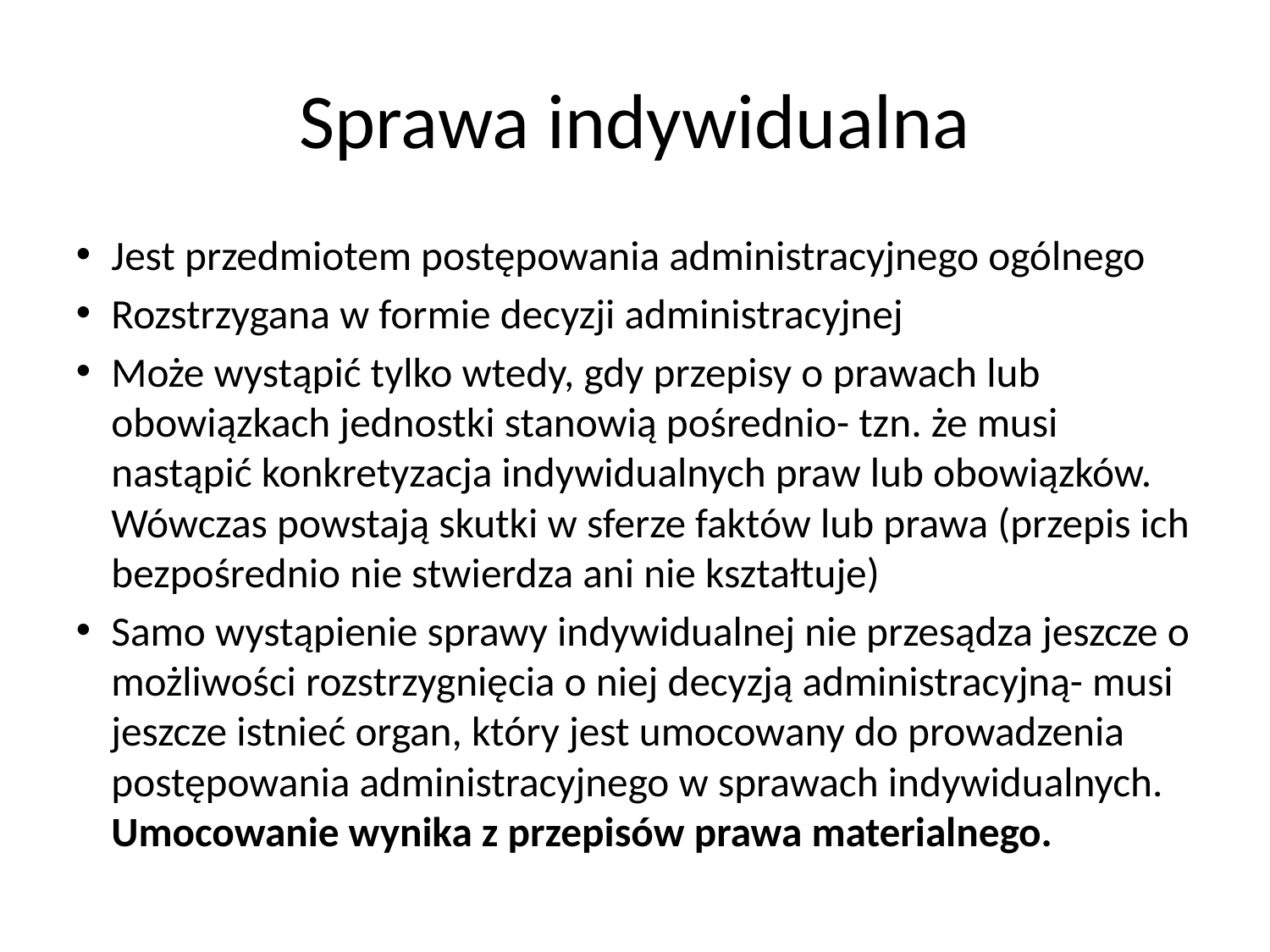

Sprawa indywidualna
Jest przedmiotem postępowania administracyjnego ogólnego
Rozstrzygana w formie decyzji administracyjnej
Może wystąpić tylko wtedy, gdy przepisy o prawach lub obowiązkach jednostki stanowią pośrednio- tzn. że musi nastąpić konkretyzacja indywidualnych praw lub obowiązków. Wówczas powstają skutki w sferze faktów lub prawa (przepis ich bezpośrednio nie stwierdza ani nie kształtuje)
Samo wystąpienie sprawy indywidualnej nie przesądza jeszcze o możliwości rozstrzygnięcia o niej decyzją administracyjną- musi jeszcze istnieć organ, który jest umocowany do prowadzenia postępowania administracyjnego w sprawach indywidualnych. Umocowanie wynika z przepisów prawa materialnego.